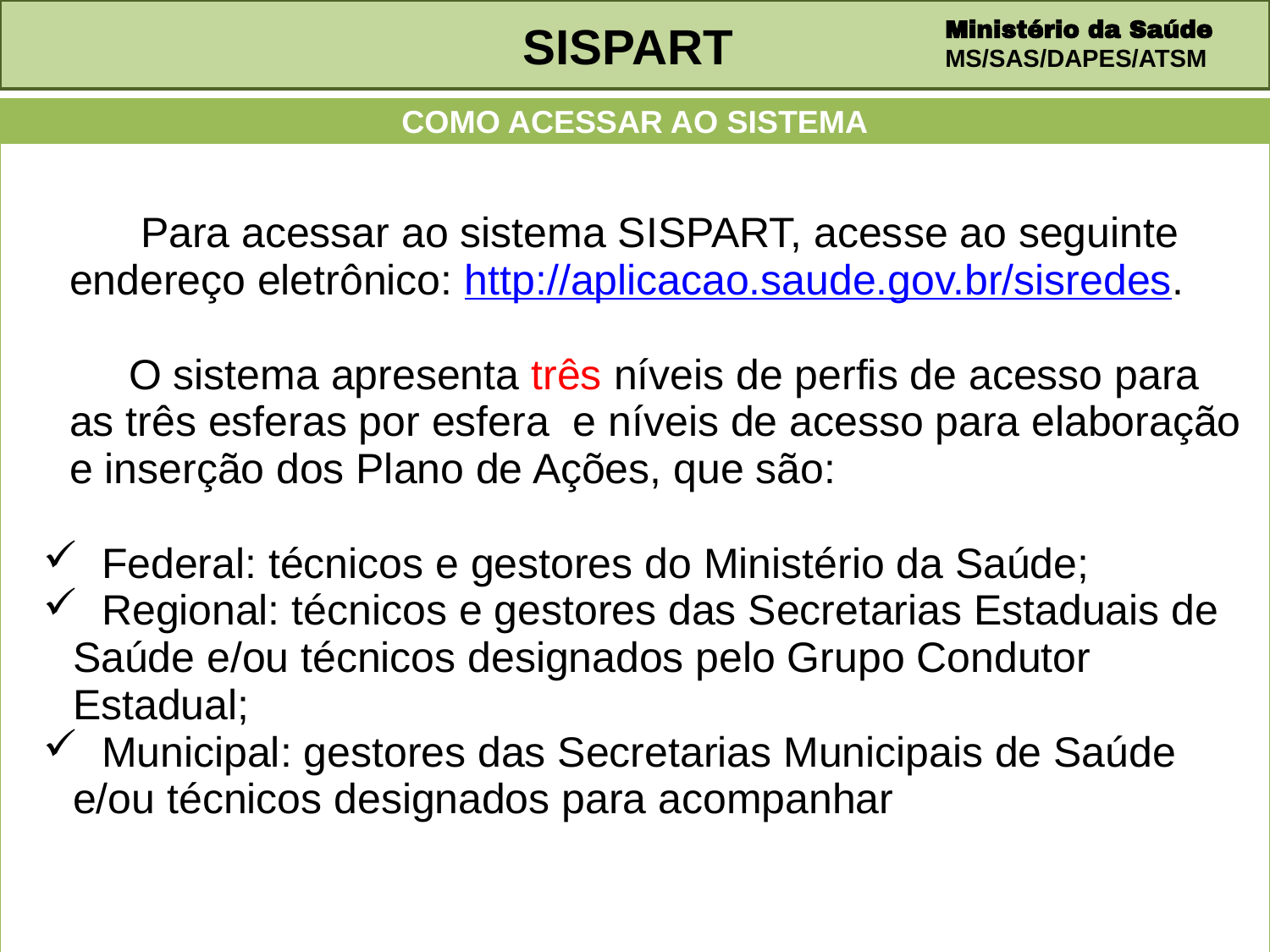

SISPART

Ministério da Saúde
MS/SAS/DAPES/ATSM

| COMO ACESSAR AO SISTEMA |
| --- |
| Para acessar ao sistema SISPART, acesse ao seguinte endereço eletrônico: http://aplicacao.saude.gov.br/sisredes. O sistema apresenta três níveis de perfis de acesso para as três esferas por esfera e níveis de acesso para elaboração e inserção dos Plano de Ações, que são: Federal: técnicos e gestores do Ministério da Saúde; Regional: técnicos e gestores das Secretarias Estaduais de Saúde e/ou técnicos designados pelo Grupo Condutor Estadual; Municipal: gestores das Secretarias Municipais de Saúde e/ou técnicos designados para acompanhar |
|  |